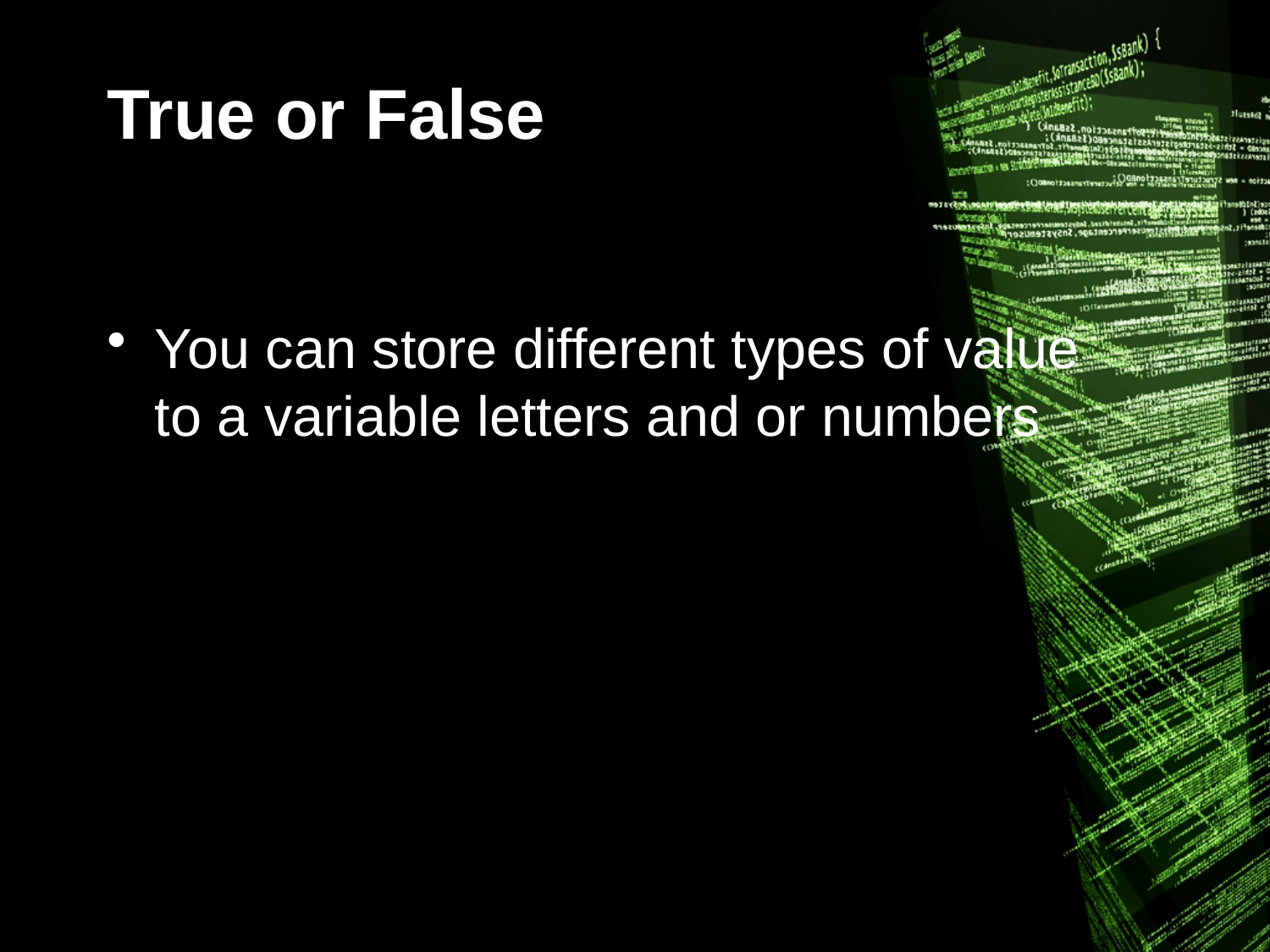

# True or False
You can store different types of value to a variable letters and or numbers